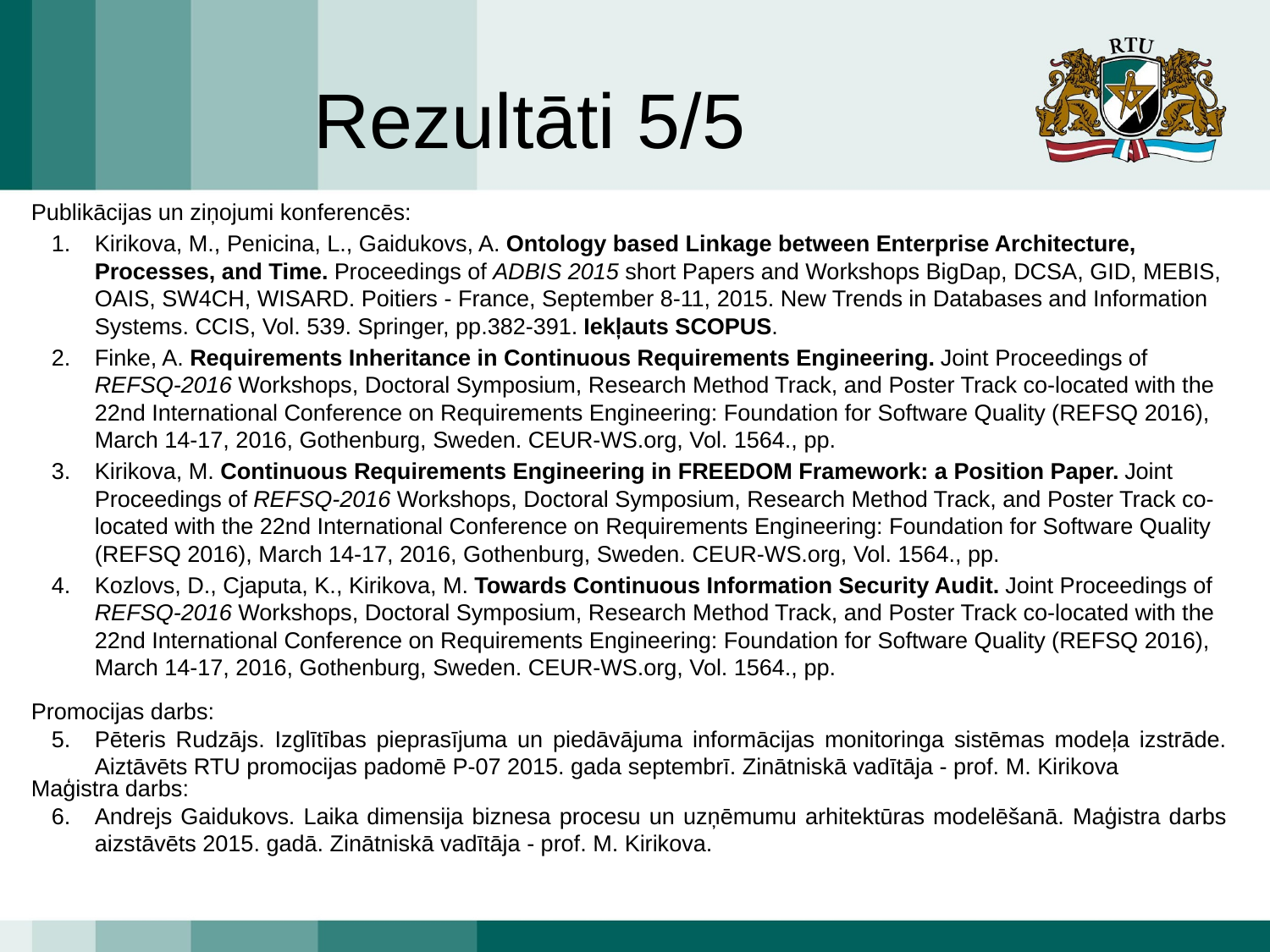

# Rezultāti 5/5
Publikācijas un ziņojumi konferencēs:
Kirikova, M., Penicina, L., Gaidukovs, A. Ontology based Linkage between Enterprise Architecture, Processes, and Time. Proceedings of ADBIS 2015 short Papers and Workshops BigDap, DCSA, GID, MEBIS, OAIS, SW4CH, WISARD. Poitiers - France, September 8-11, 2015. New Trends in Databases and Information Systems. CCIS, Vol. 539. Springer, pp.382-391. Iekļauts SCOPUS.
Finke, A. Requirements Inheritance in Continuous Requirements Engineering. Joint Proceedings of REFSQ-2016 Workshops, Doctoral Symposium, Research Method Track, and Poster Track co-located with the 22nd International Conference on Requirements Engineering: Foundation for Software Quality (REFSQ 2016), March 14-17, 2016, Gothenburg, Sweden. CEUR-WS.org, Vol. 1564., pp.
Kirikova, M. Continuous Requirements Engineering in FREEDOM Framework: a Position Paper. Joint Proceedings of REFSQ-2016 Workshops, Doctoral Symposium, Research Method Track, and Poster Track co-located with the 22nd International Conference on Requirements Engineering: Foundation for Software Quality (REFSQ 2016), March 14-17, 2016, Gothenburg, Sweden. CEUR-WS.org, Vol. 1564., pp.
Kozlovs, D., Cjaputa, K., Kirikova, M. Towards Continuous Information Security Audit. Joint Proceedings of REFSQ-2016 Workshops, Doctoral Symposium, Research Method Track, and Poster Track co-located with the 22nd International Conference on Requirements Engineering: Foundation for Software Quality (REFSQ 2016), March 14-17, 2016, Gothenburg, Sweden. CEUR-WS.org, Vol. 1564., pp.

Promocijas darbs:
Pēteris Rudzājs. Izglītības pieprasījuma un piedāvājuma informācijas monitoringa sistēmas modeļa izstrāde. Aiztāvēts RTU promocijas padomē P-07 2015. gada septembrī. Zinātniskā vadītāja - prof. M. Kirikova
Maģistra darbs:
Andrejs Gaidukovs. Laika dimensija biznesa procesu un uzņēmumu arhitektūras modelēšanā. Maģistra darbs aizstāvēts 2015. gadā. Zinātniskā vadītāja - prof. M. Kirikova.